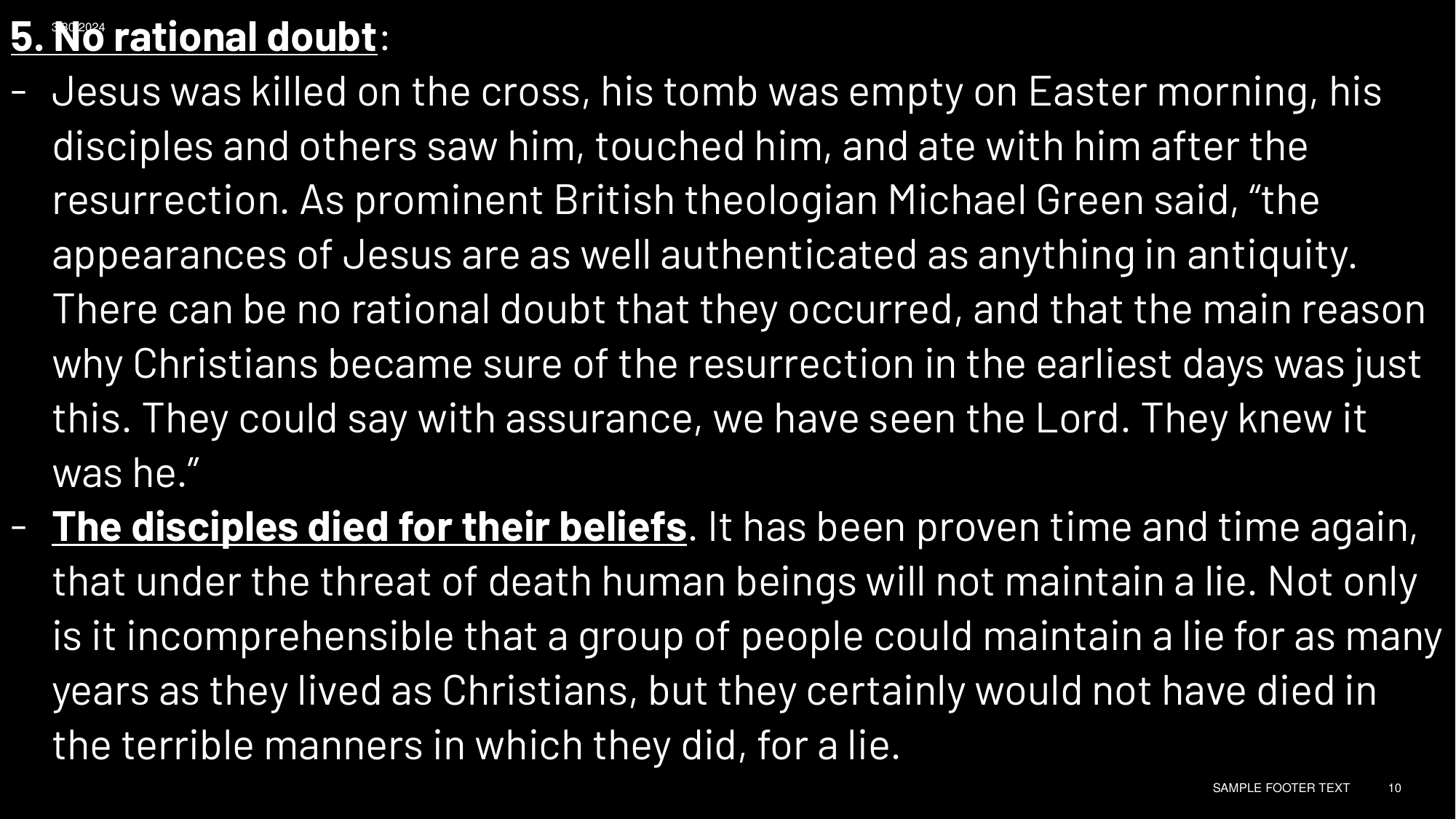

5. No rational doubt:
Jesus was killed on the cross, his tomb was empty on Easter morning, his disciples and others saw him, touched him, and ate with him after the resurrection. As prominent British theologian Michael Green said, “the appearances of Jesus are as well authenticated as anything in antiquity. There can be no rational doubt that they occurred, and that the main reason why Christians became sure of the resurrection in the earliest days was just this. They could say with assurance, we have seen the Lord. They knew it was he.”
The disciples died for their beliefs. It has been proven time and time again, that under the threat of death human beings will not maintain a lie. Not only is it incomprehensible that a group of people could maintain a lie for as many years as they lived as Christians, but they certainly would not have died in the terrible manners in which they did, for a lie.
3/30/2024
Sample Footer Text
10